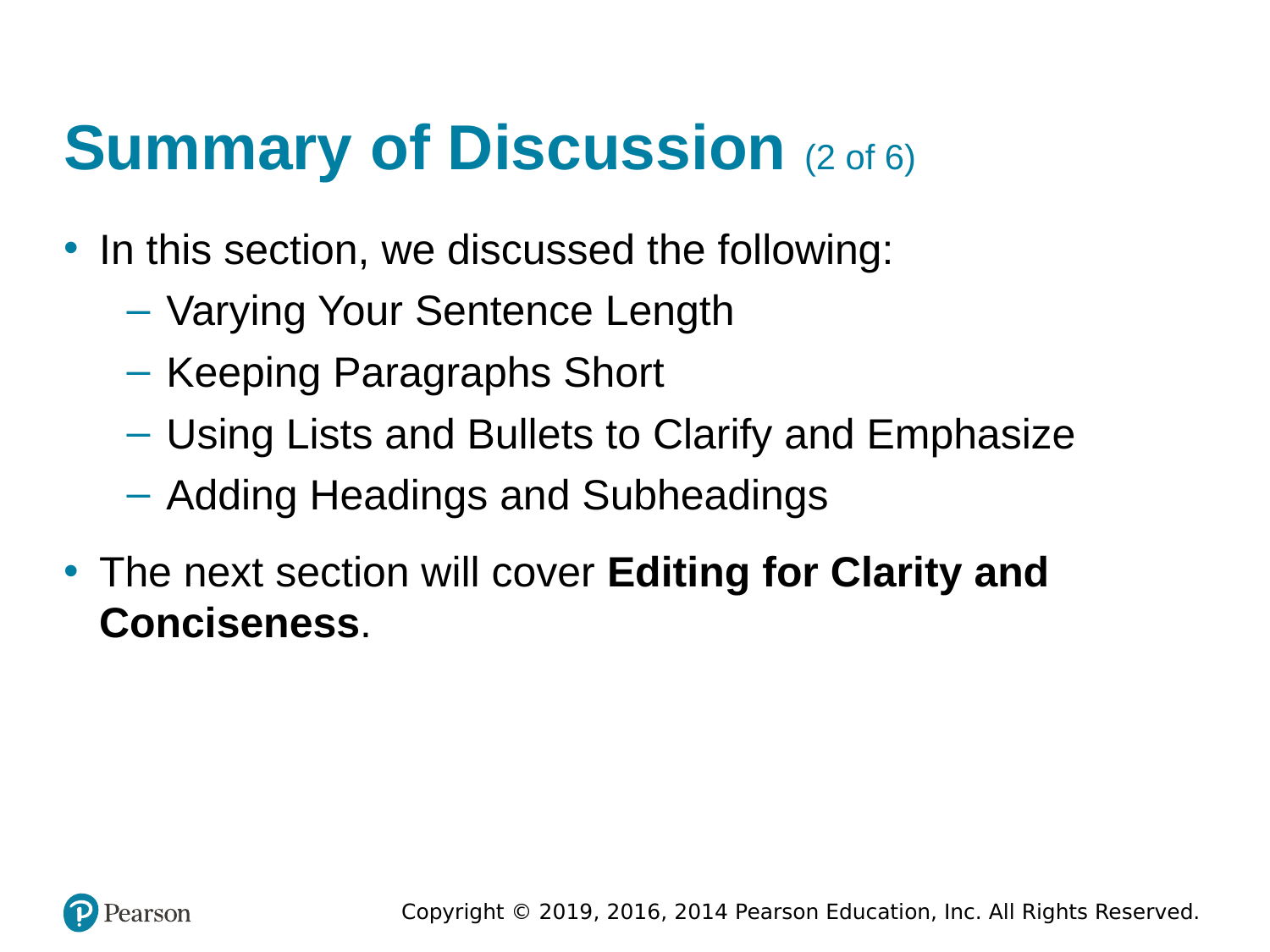

# Summary of Discussion (2 of 6)
In this section, we discussed the following:
Varying Your Sentence Length
Keeping Paragraphs Short
Using Lists and Bullets to Clarify and Emphasize
Adding Headings and Subheadings
The next section will cover Editing for Clarity and Conciseness.